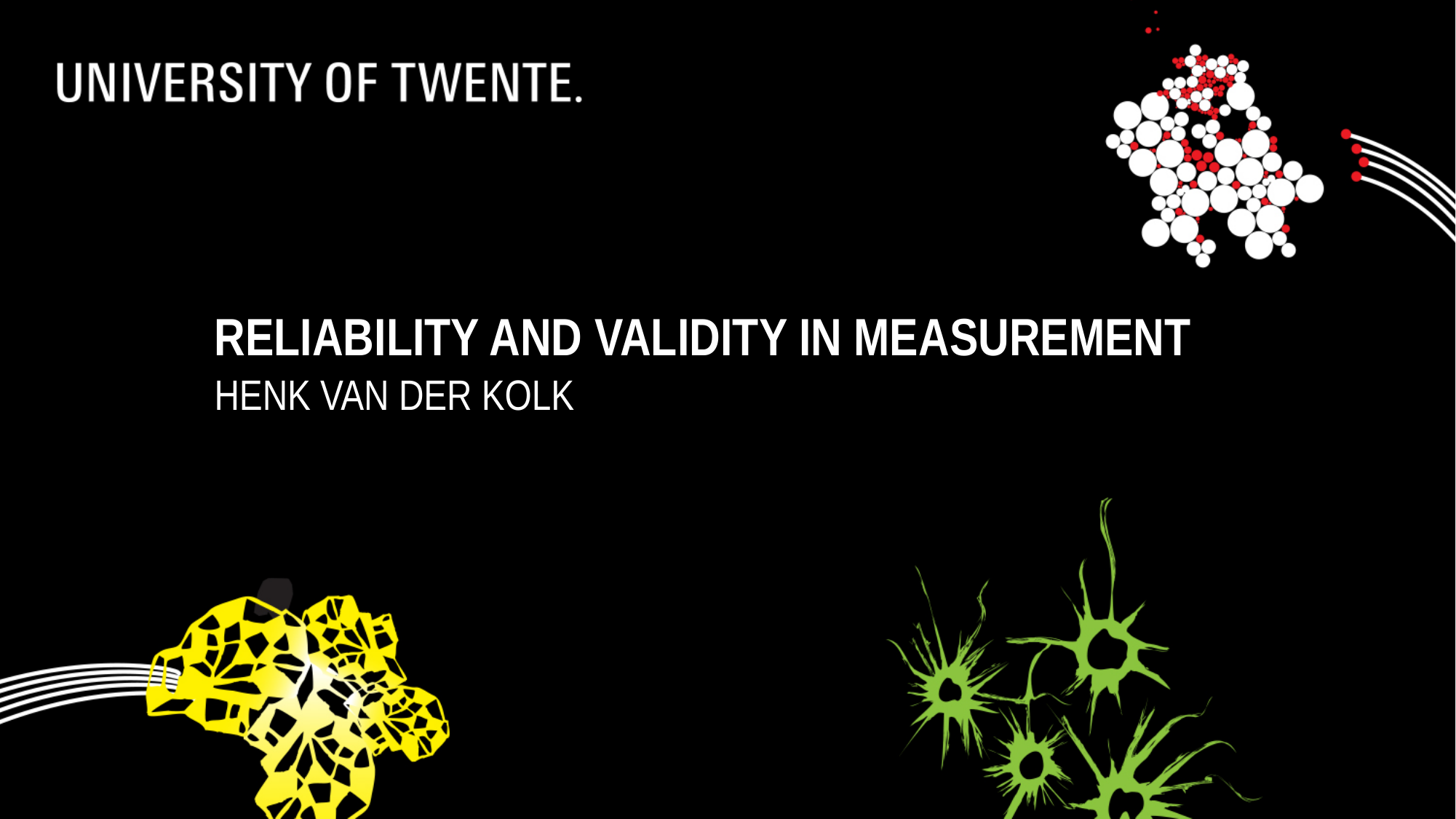

# Reliability and Validity in Measurement
Henk van der Kolk